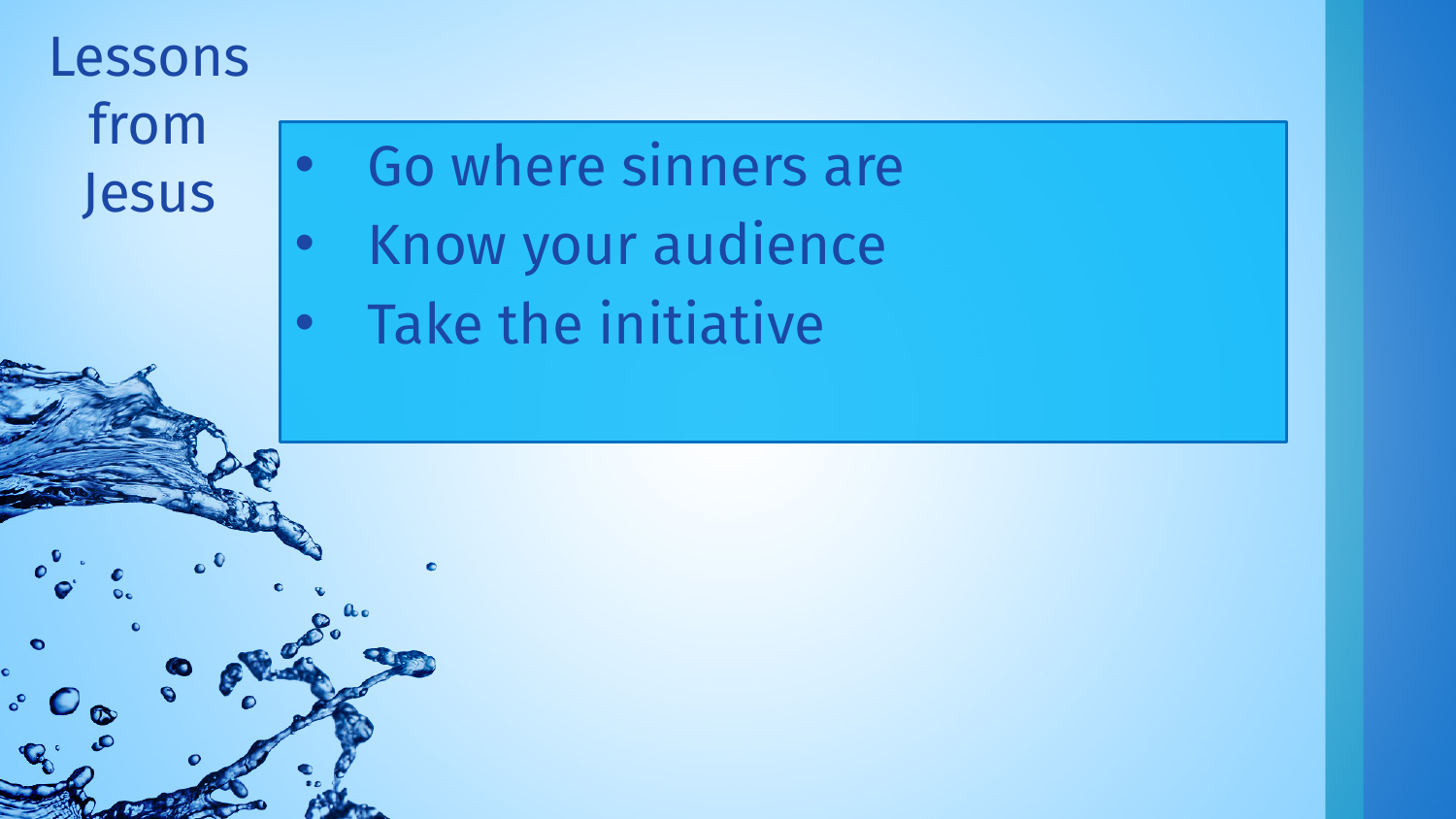

# Lessons from Jesus
Go where sinners are
Know your audience
Take the initiative